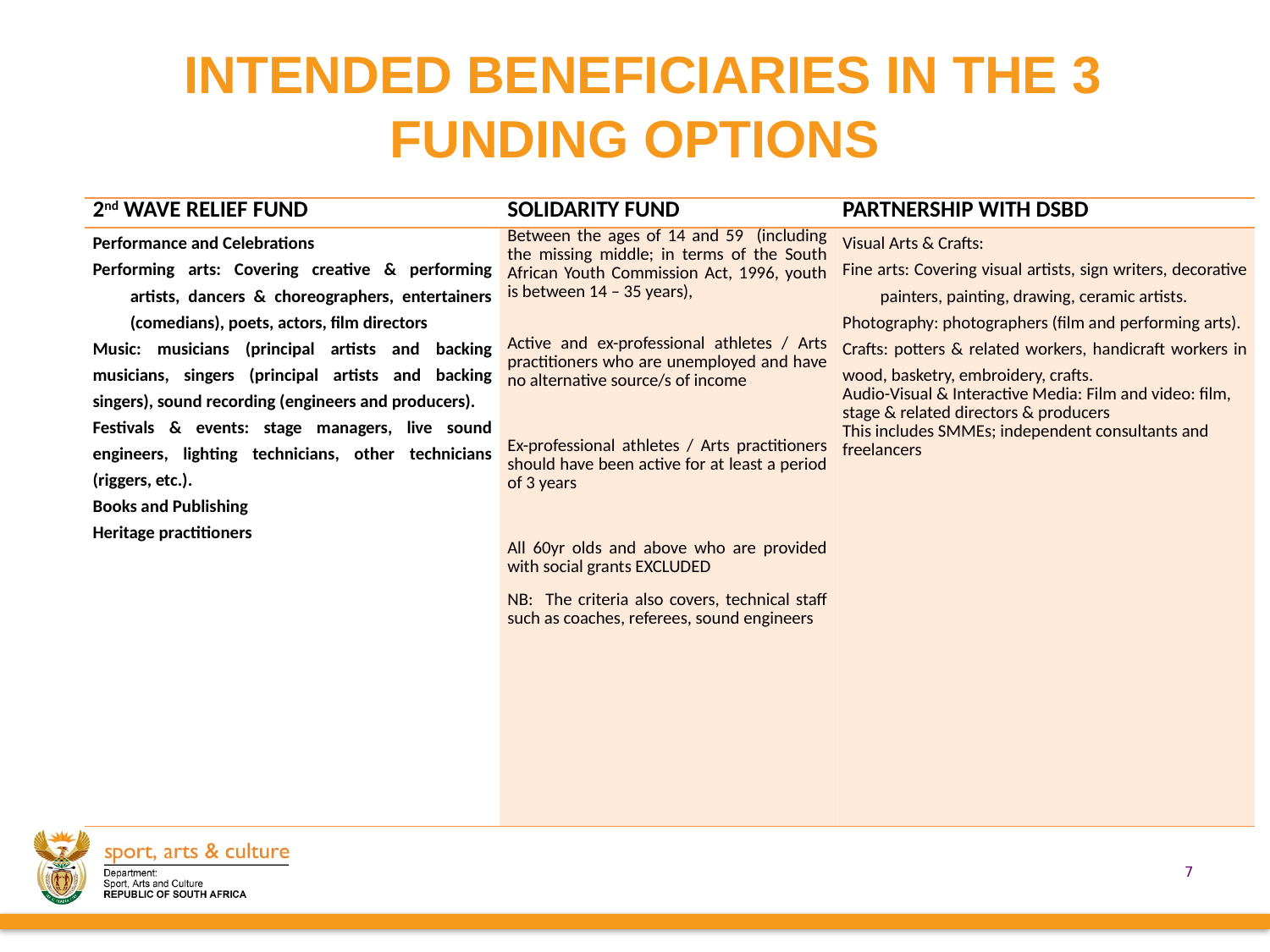

# INTENDED BENEFICIARIES IN THE 3 FUNDING OPTIONS

| 2nd WAVE RELIEF FUND | SOLIDARITY FUND | PARTNERSHIP WITH DSBD |
| --- | --- | --- |
| Performance and Celebrations Performing arts: Covering creative & performing artists, dancers & choreographers, entertainers (comedians), poets, actors, film directors Music: musicians (principal artists and backing musicians, singers (principal artists and backing singers), sound recording (engineers and producers). Festivals & events: stage managers, live sound engineers, lighting technicians, other technicians (riggers, etc.). Books and Publishing Heritage practitioners | Between the ages of 14 and 59 (including the missing middle; in terms of the South African Youth Commission Act, 1996, youth is between 14 – 35 years),   Active and ex-professional athletes / Arts practitioners who are unemployed and have no alternative source/s of income   Ex-professional athletes / Arts practitioners should have been active for at least a period of 3 years   All 60yr olds and above who are provided with social grants EXCLUDED NB: The criteria also covers, technical staff such as coaches, referees, sound engineers | Visual Arts & Crafts: Fine arts: Covering visual artists, sign writers, decorative painters, painting, drawing, ceramic artists. Photography: photographers (film and performing arts). Crafts: potters & related workers, handicraft workers in wood, basketry, embroidery, crafts. Audio-Visual & Interactive Media: Film and video: film, stage & related directors & producers This includes SMMEs; independent consultants and freelancers |
7